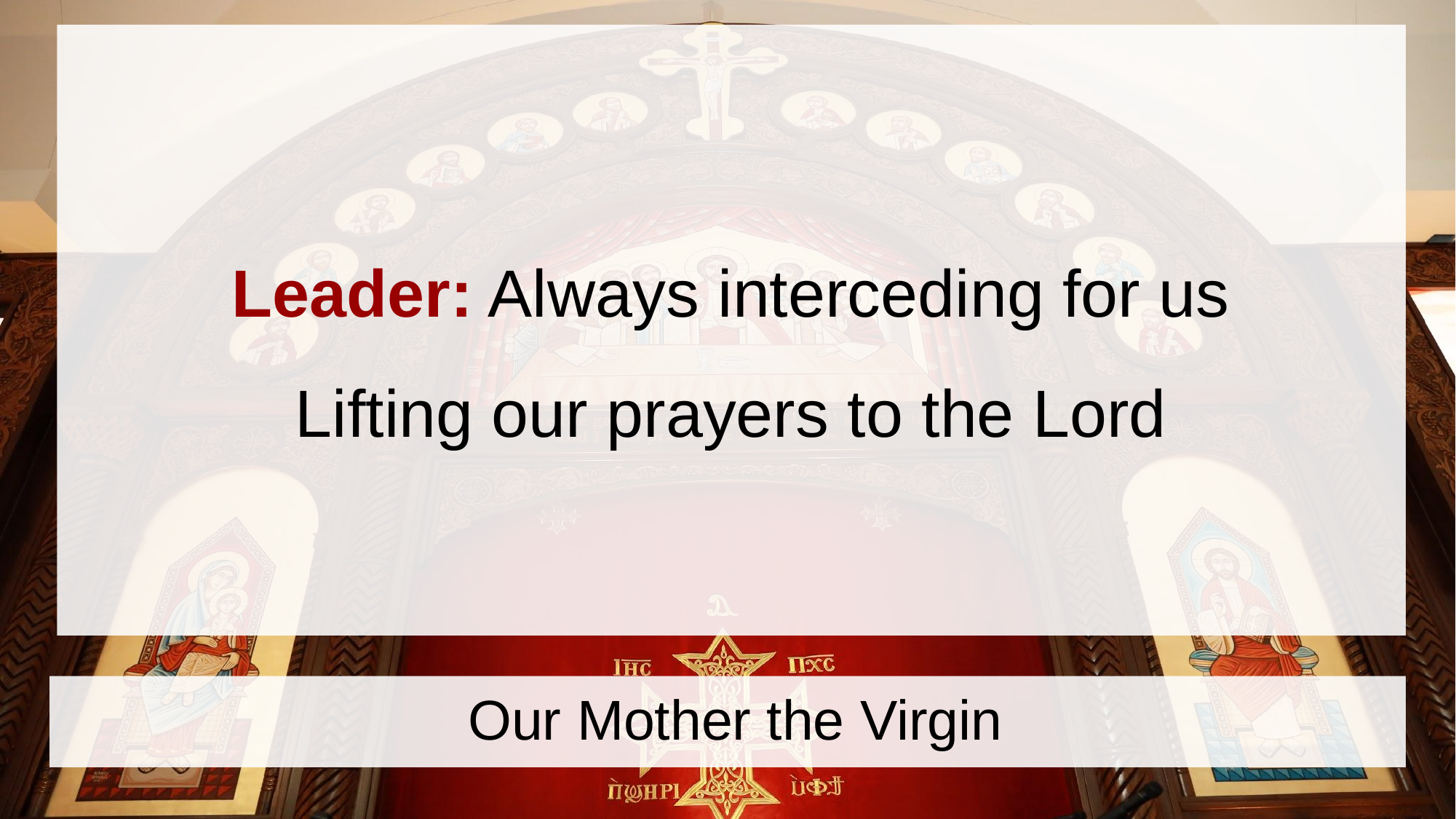

Leader: Always interceding for us
Lifting our prayers to the Lord
# Our Mother the Virgin